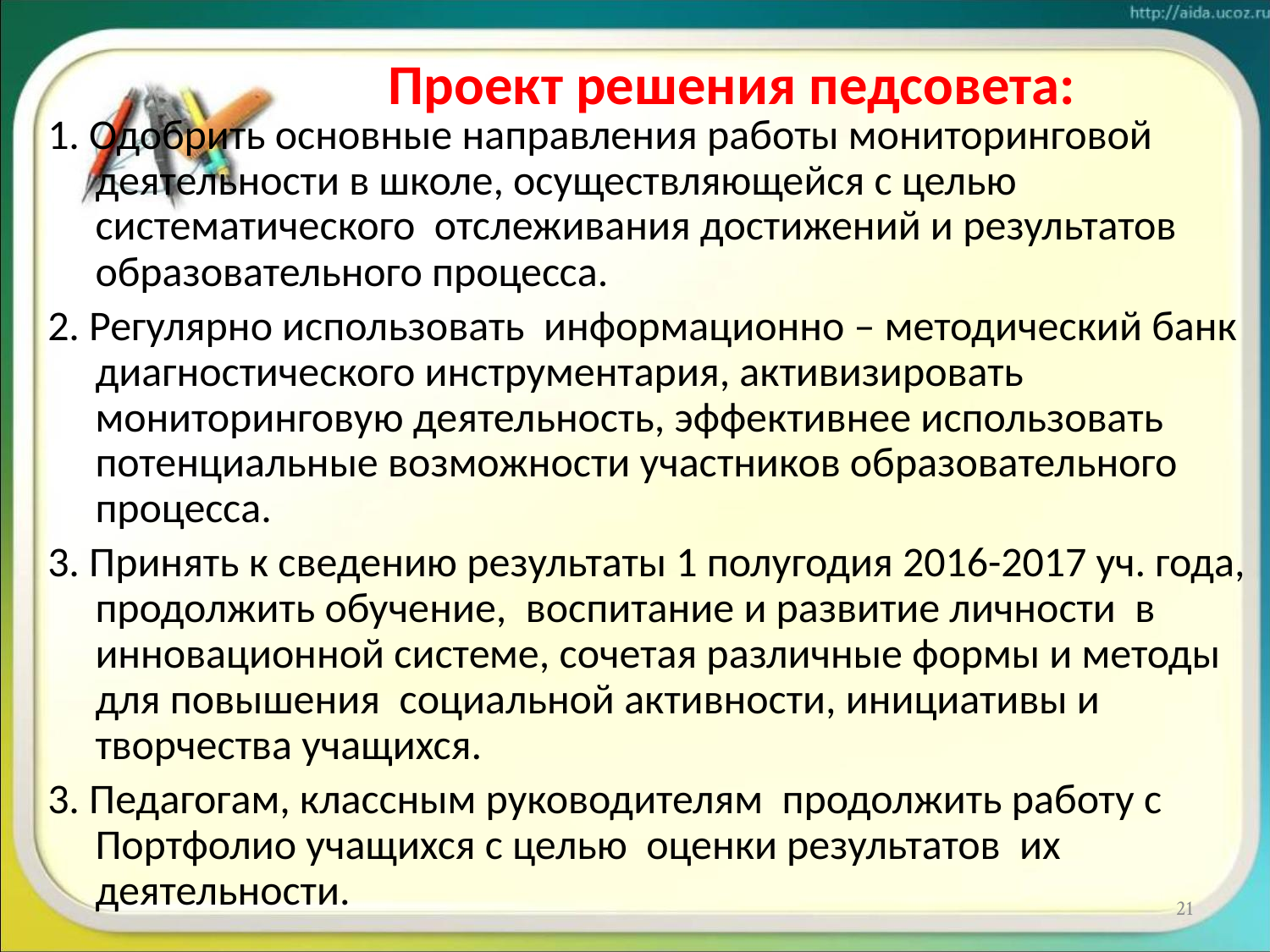

# Проект решения педсовета:
1. Одобрить основные направления работы мониторинговой деятельности в школе, осуществляющейся с целью систематического  отслеживания достижений и результатов образовательного процесса.
2. Регулярно использовать  информационно – методический банк диагностического инструментария, активизировать мониторинговую деятельность, эффективнее использовать потенциальные возможности участников образовательного процесса.
3. Принять к сведению результаты 1 полугодия 2016-2017 уч. года, продолжить обучение,  воспитание и развитие личности  в инновационной системе, сочетая различные формы и методы для повышения  социальной активности, инициативы и творчества учащихся.
3. Педагогам, классным руководителям  продолжить работу с  Портфолио учащихся с целью  оценки результатов  их деятельности.

21